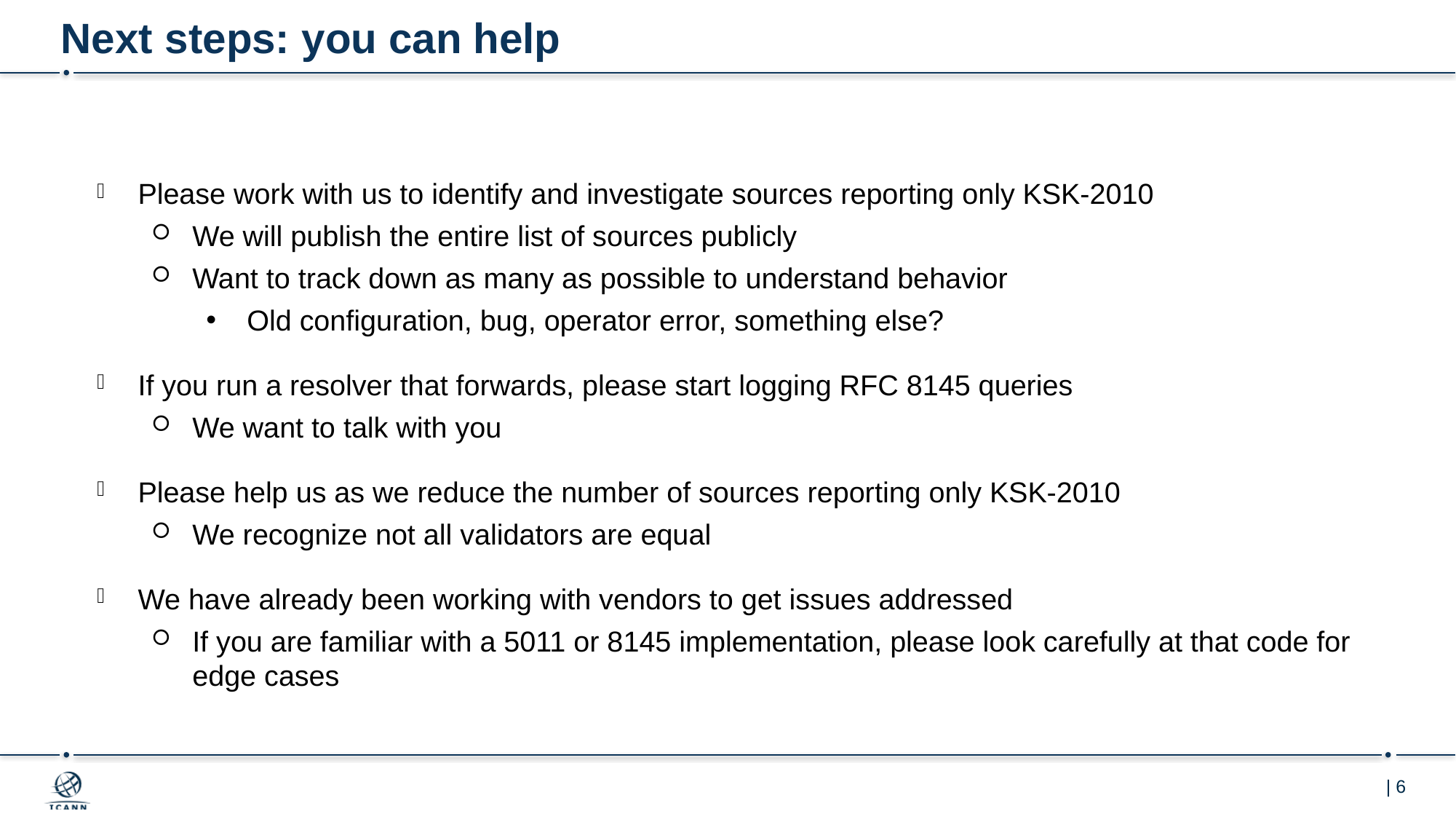

# Next steps: you can help
Please work with us to identify and investigate sources reporting only KSK-2010
We will publish the entire list of sources publicly
Want to track down as many as possible to understand behavior
Old configuration, bug, operator error, something else?
If you run a resolver that forwards, please start logging RFC 8145 queries
We want to talk with you
Please help us as we reduce the number of sources reporting only KSK-2010
We recognize not all validators are equal
We have already been working with vendors to get issues addressed
If you are familiar with a 5011 or 8145 implementation, please look carefully at that code for edge cases